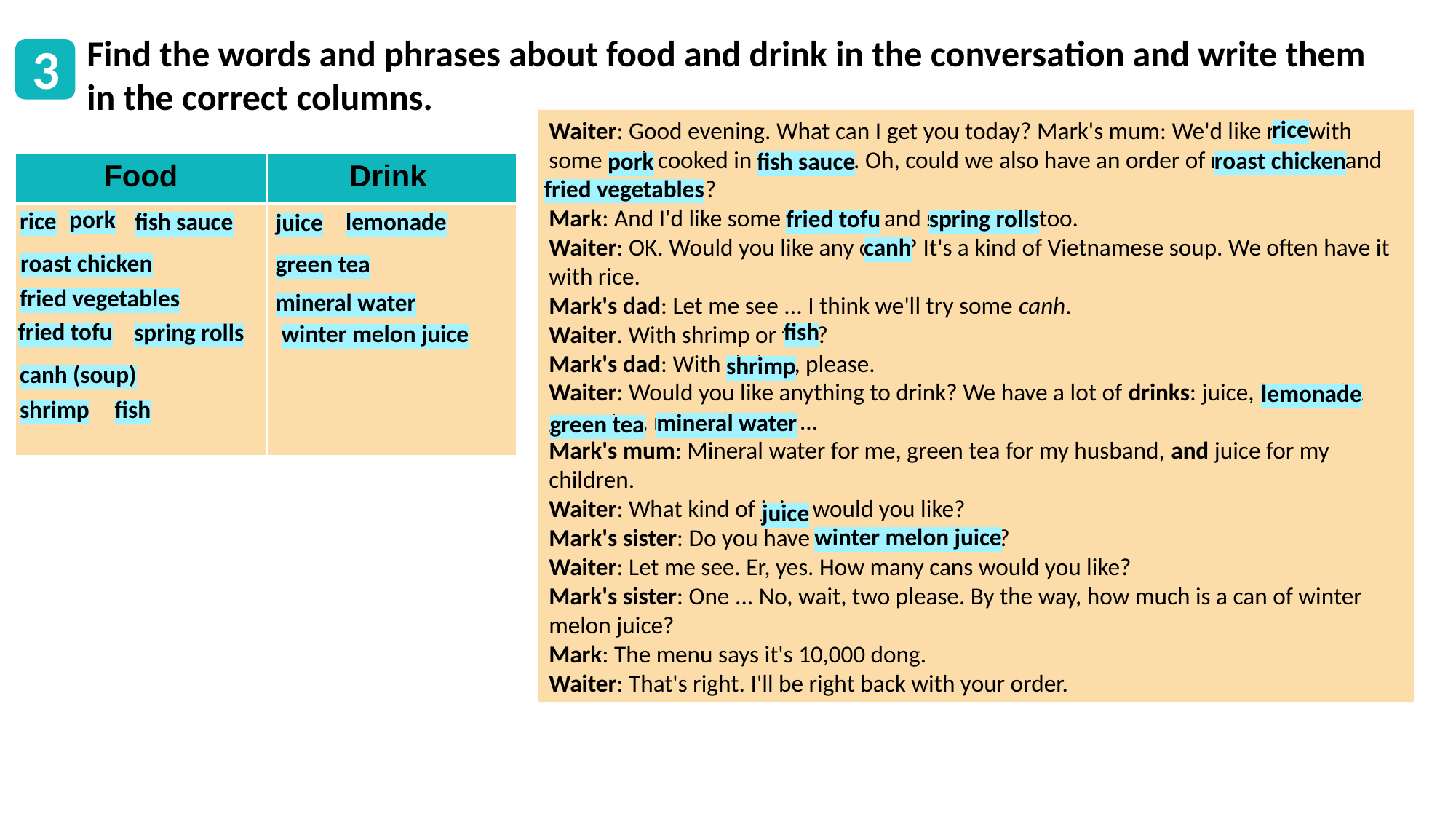

Find the words and phrases about food and drink in the conversation and write them in the correct columns.
3

rice
Waiter: Good evening. What can I get you today? Mark's mum: We'd like rice with some pork cooked in fish sauce. Oh, could we also have an order of roast chicken and fried vegetables?
Mark: And I'd like some fried tofu and spring rolls too.
Waiter: OK. Would you like any canh? It's a kind of Vietnamese soup. We often have it with rice.
Mark's dad: Let me see ... I think we'll try some canh.
Waiter. With shrimp or fish?
Mark's dad: With shrimp, please.
Waiter: Would you like anything to drink? We have a lot of drinks: juice, lemonade, green tea, mineral water, ...
Mark's mum: Mineral water for me, green tea for my husband, and juice for my children.
Waiter: What kind of juice would you like?
Mark's sister: Do you have winter melon juice?
Waiter: Let me see. Er, yes. How many cans would you like?
Mark's sister: One ... No, wait, two please. By the way, how much is a can of winter melon juice?
Mark: The menu says it's 10,000 dong.
Waiter: That's right. I'll be right back with your order.
roast chicken
fish sauce
pork
| Food | Drink |
| --- | --- |
|  |  |
fried vegetables
fried tofu
spring rolls
pork
rice
fish sauce
lemonade
juice
canh
roast chicken
green tea
fried vegetables
mineral water
fried tofu
fish
spring rolls
winter melon juice
shrimp
canh (soup)
lemonade
fish
shrimp
mineral water
green tea
juice
winter melon juice